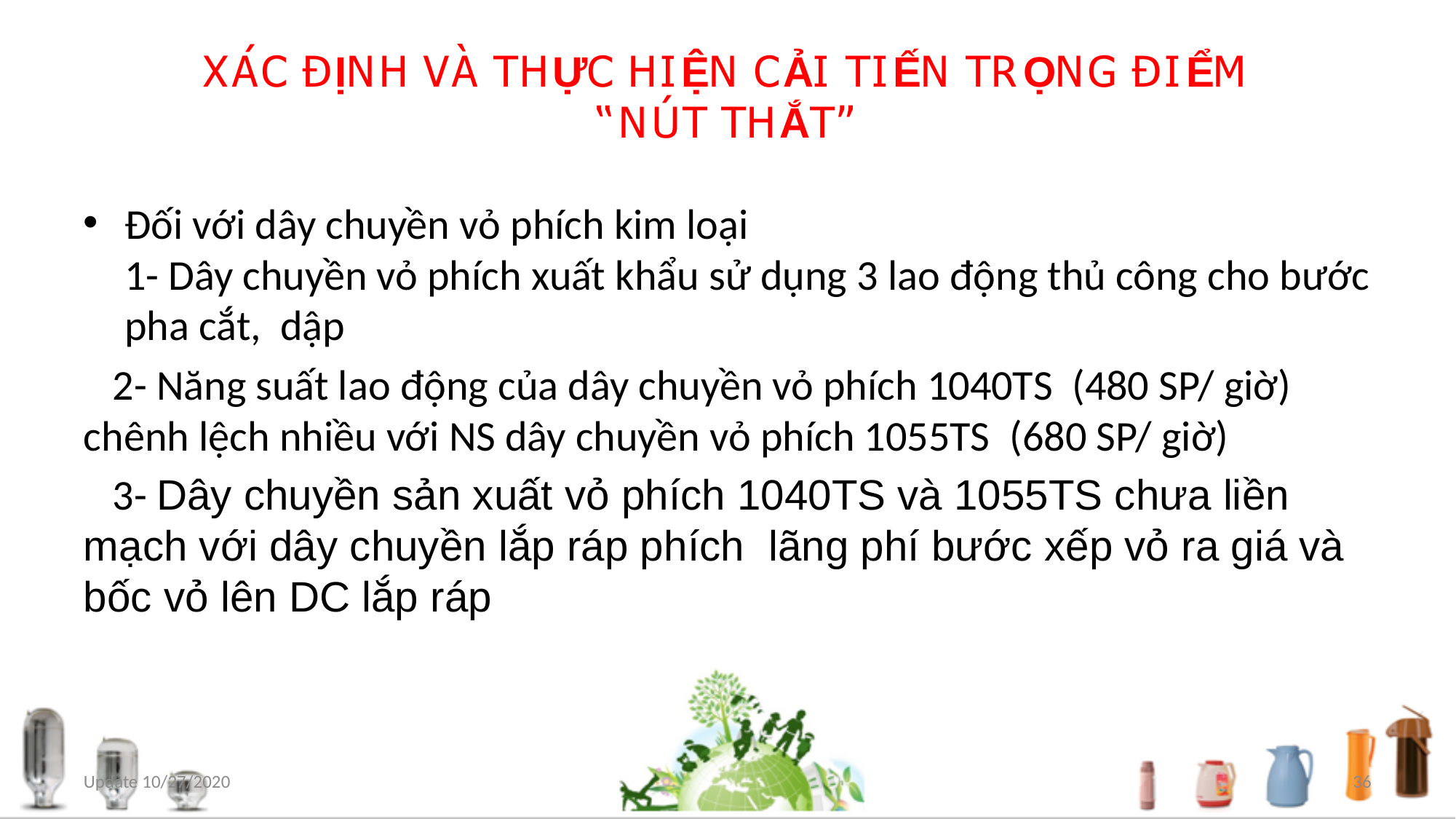

# XÁC ĐỊNH VÀ THỰC HIỆN CẢI TIẾN TRỌNG ĐIỂM “NÚT THẮT”
Đối với dây chuyền vỏ phích kim loại
1- Dây chuyền vỏ phích xuất khẩu sử dụng 3 lao động thủ công cho bước pha cắt,  dập
   2- Năng suất lao động của dây chuyền vỏ phích 1040TS  (480 SP/ giờ) chênh lệch nhiều với NS dây chuyền vỏ phích 1055TS  (680 SP/ giờ)
   3- Dây chuyền sản xuất vỏ phích 1040TS và 1055TS chưa liền mạch với dây chuyền lắp ráp phích  lãng phí bước xếp vỏ ra giá và bốc vỏ lên DC lắp ráp

Update 10/27/2020
36